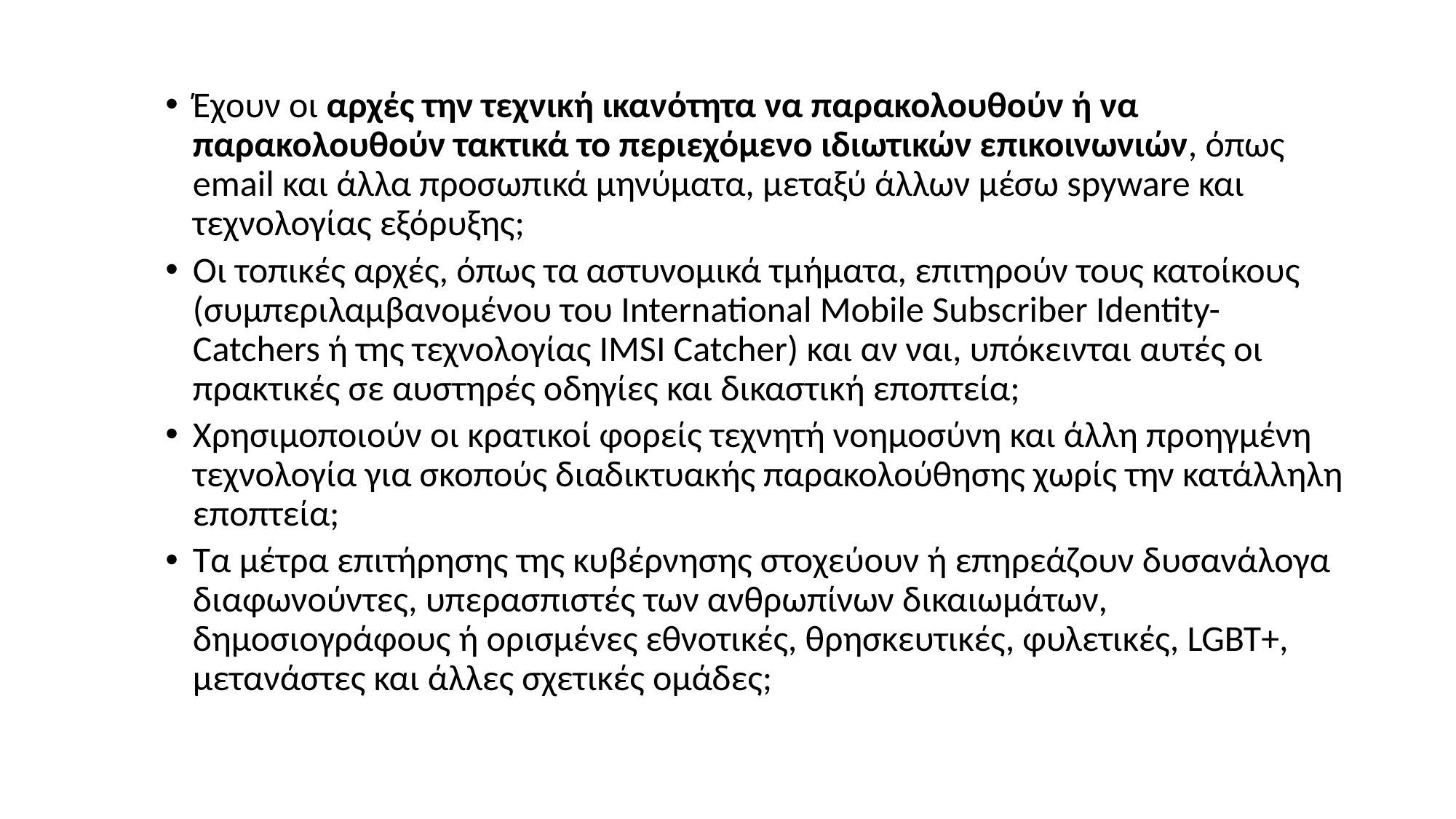

Έχουν οι αρχές την τεχνική ικανότητα να παρακολουθούν ή να παρακολουθούν τακτικά το περιεχόμενο ιδιωτικών επικοινωνιών, όπως email και άλλα προσωπικά μηνύματα, μεταξύ άλλων μέσω spyware και τεχνολογίας εξόρυξης;
Οι τοπικές αρχές, όπως τα αστυνομικά τμήματα, επιτηρούν τους κατοίκους (συμπεριλαμβανομένου του International Mobile Subscriber Identity-Catchers ή της τεχνολογίας IMSI Catcher) και αν ναι, υπόκεινται αυτές οι πρακτικές σε αυστηρές οδηγίες και δικαστική εποπτεία;
Χρησιμοποιούν οι κρατικοί φορείς τεχνητή νοημοσύνη και άλλη προηγμένη τεχνολογία για σκοπούς διαδικτυακής παρακολούθησης χωρίς την κατάλληλη εποπτεία;
Τα μέτρα επιτήρησης της κυβέρνησης στοχεύουν ή επηρεάζουν δυσανάλογα διαφωνούντες, υπερασπιστές των ανθρωπίνων δικαιωμάτων, δημοσιογράφους ή ορισμένες εθνοτικές, θρησκευτικές, φυλετικές, LGBT+, μετανάστες και άλλες σχετικές ομάδες;